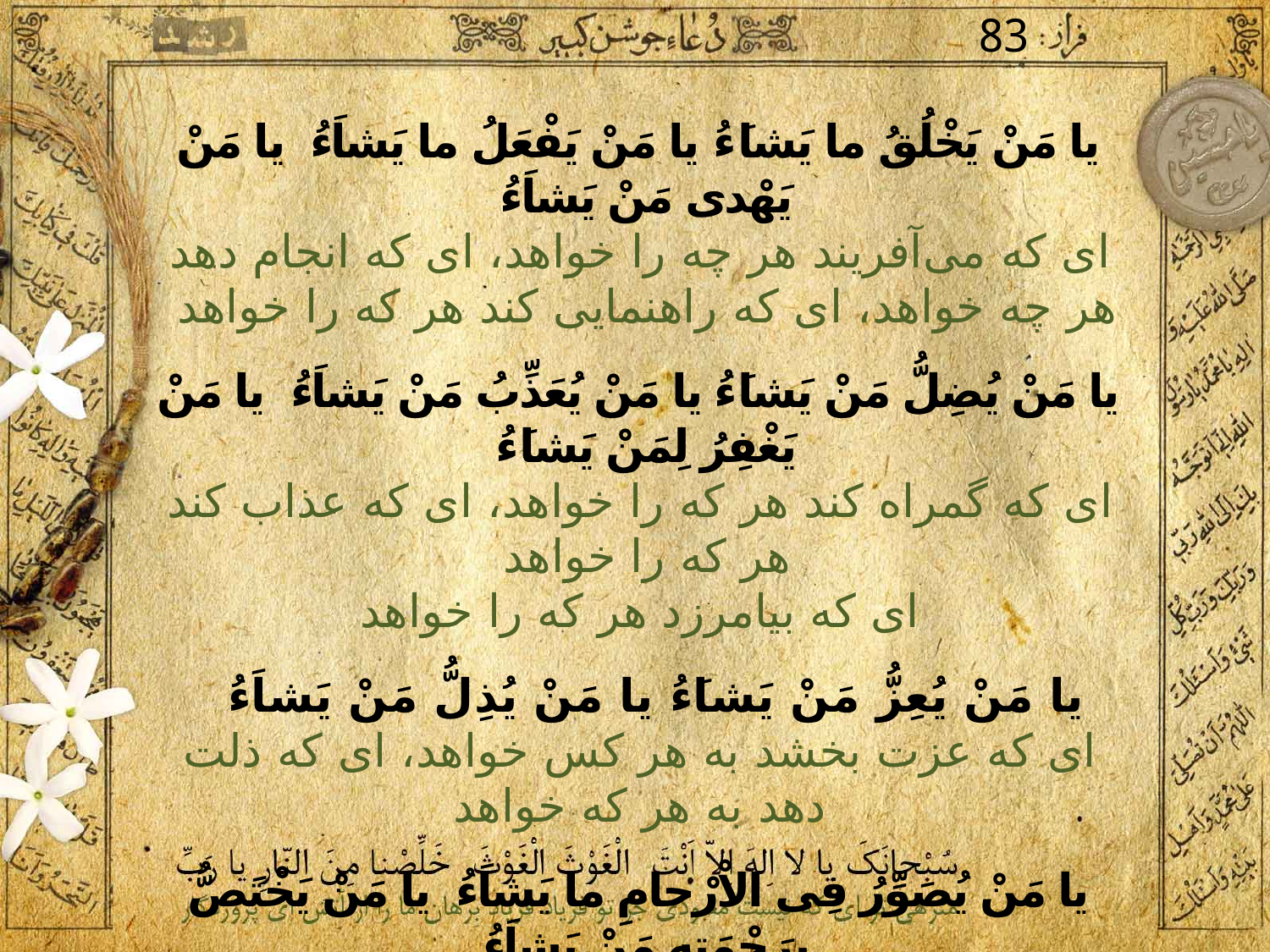

83
يا مَنْ يَخْلُقُ ما يَشاَءُ يا مَنْ يَفْعَلُ ما يَشاَءُ  يا مَنْ يَهْدى مَنْ يَشاَءُ
اى كه مى‌آفريند هر چه را خواهد، اى كه انجام دهد هر چه خواهد، اى كه راهنمايى كند هر كه را خواهد

يا مَنْ يُضِلُّ مَنْ يَشاَءُ يا مَنْ يُعَذِّبُ مَنْ يَشاَءُ  يا مَنْ يَغْفِرُ لِمَنْ يَشاَءُ
اى كه گمراه كند هر كه را خواهد، اى كه عذاب كند هر كه را خواهد
اى كه بيامرزد هر كه را خواهد

يا مَنْ يُعِزُّ مَنْ يَشاَءُ يا مَنْ يُذِلُّ مَنْ يَشاَءُ
اى كه عزت بخشد به هر كس خواهد، اى كه ذلت دهد به هر كه خواهد

يا مَنْ يُصَوِّرُ فِى الاْرْحامِ ما يَشاَءُ  يا مَنْ يَخْتَصُّ بِرَحْمَتِهِ مَنْ يَشاَءُ
اى كه مخصوص به رحمت خويش گرداند هر كه را خواهد، اى كه نقش بندد در ميان رحم‌ها هر طور كه خواهد